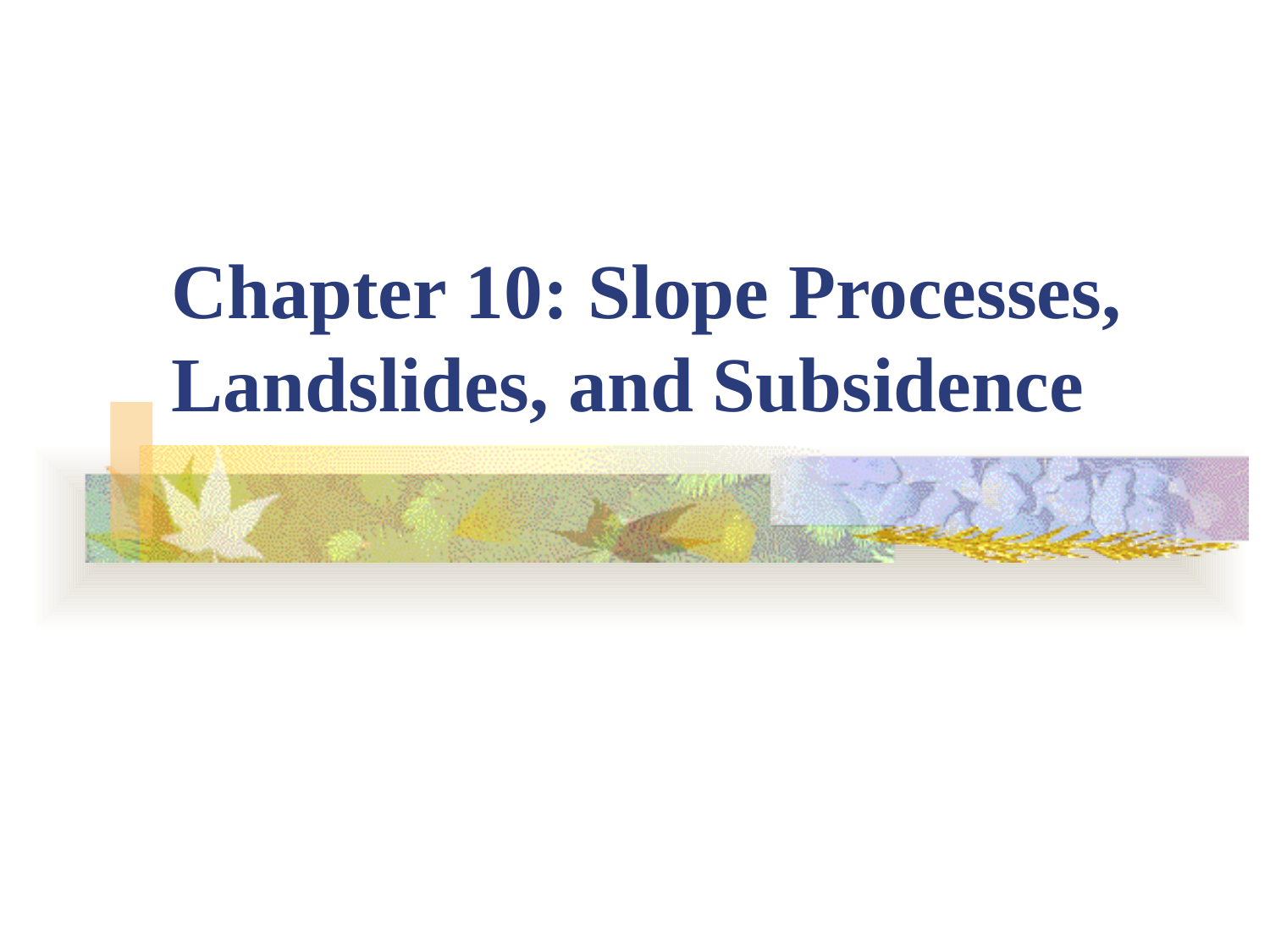

# Chapter 10: Slope Processes, Landslides, and Subsidence